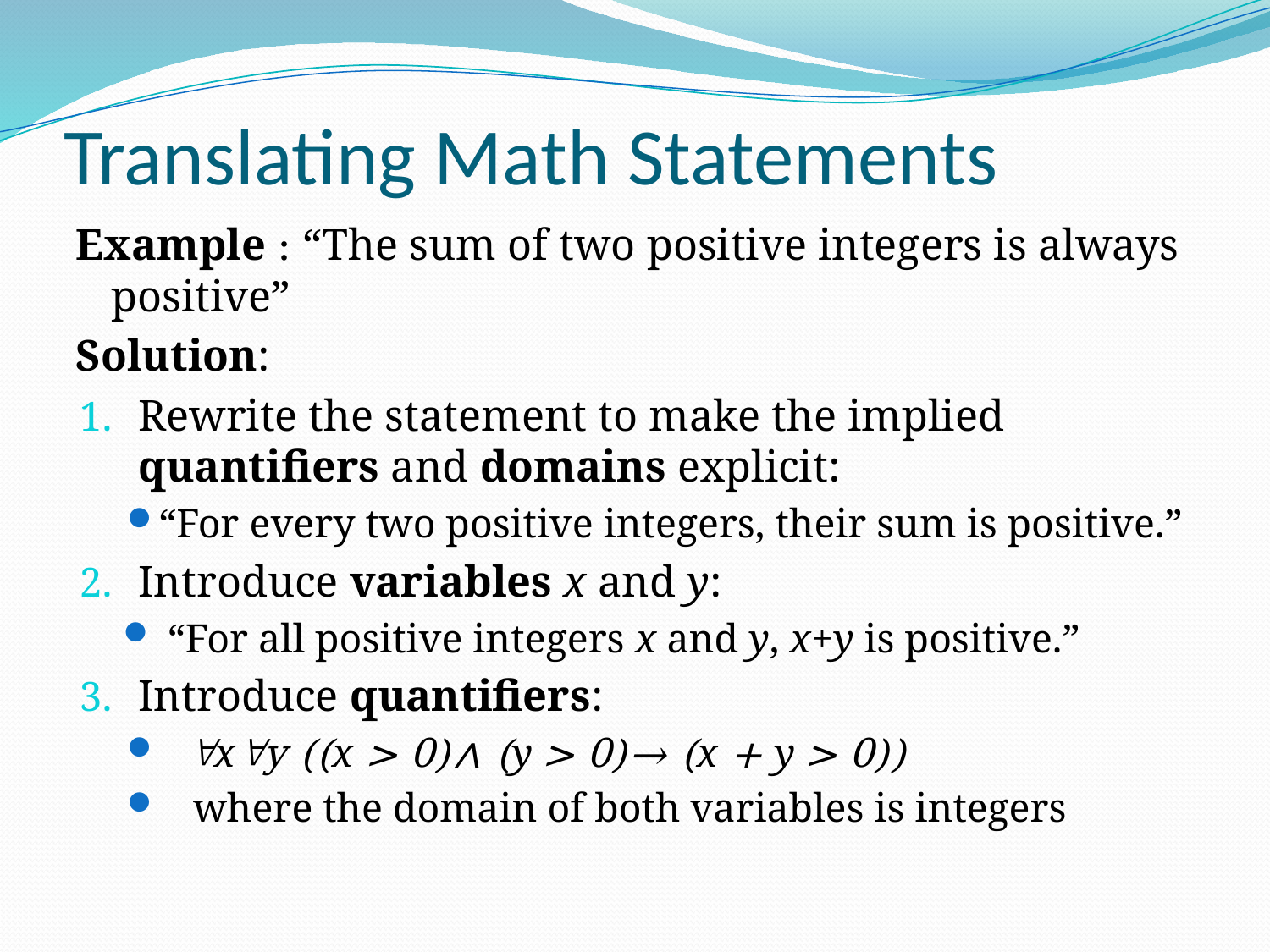

# Translating Math Statements
Example : “The sum of two positive integers is always positive”
Solution:
Rewrite the statement to make the implied quantifiers and domains explicit:
“For every two positive integers, their sum is positive.”
Introduce variables x and y:
“For all positive integers x and y, x+y is positive.”
Introduce quantifiers:
∀x∀y ((x > 0)∧ (y > 0)→ (x + y > 0))
where the domain of both variables is integers